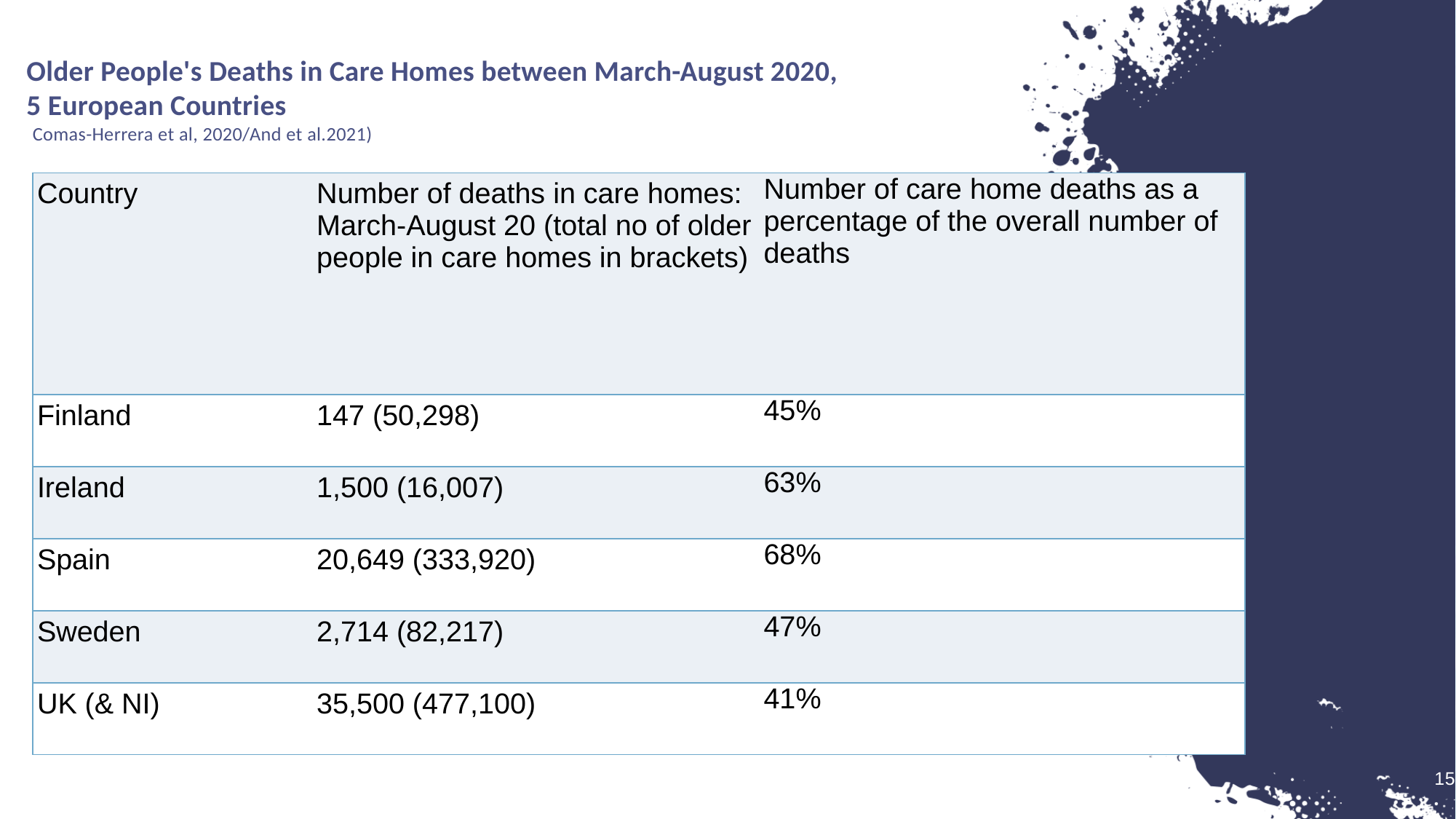

Older People's Deaths in Care Homes between March-August 2020,
5 European Countries
(Comas-Herrera et al, 2020/And et al.2021)
| Country | Number of deaths in care homes: March-August 20 (total no of older people in care homes in brackets) | Number of care home deaths as a percentage of the overall number of deaths |
| --- | --- | --- |
| Finland | 147 (50,298) | 45% |
| Ireland | 1,500 (16,007) | 63% |
| Spain | 20,649 (333,920) | 68% |
| Sweden | 2,714 (82,217) | 47% |
| UK (& NI) | 35,500 (477,100) | 41% |
15